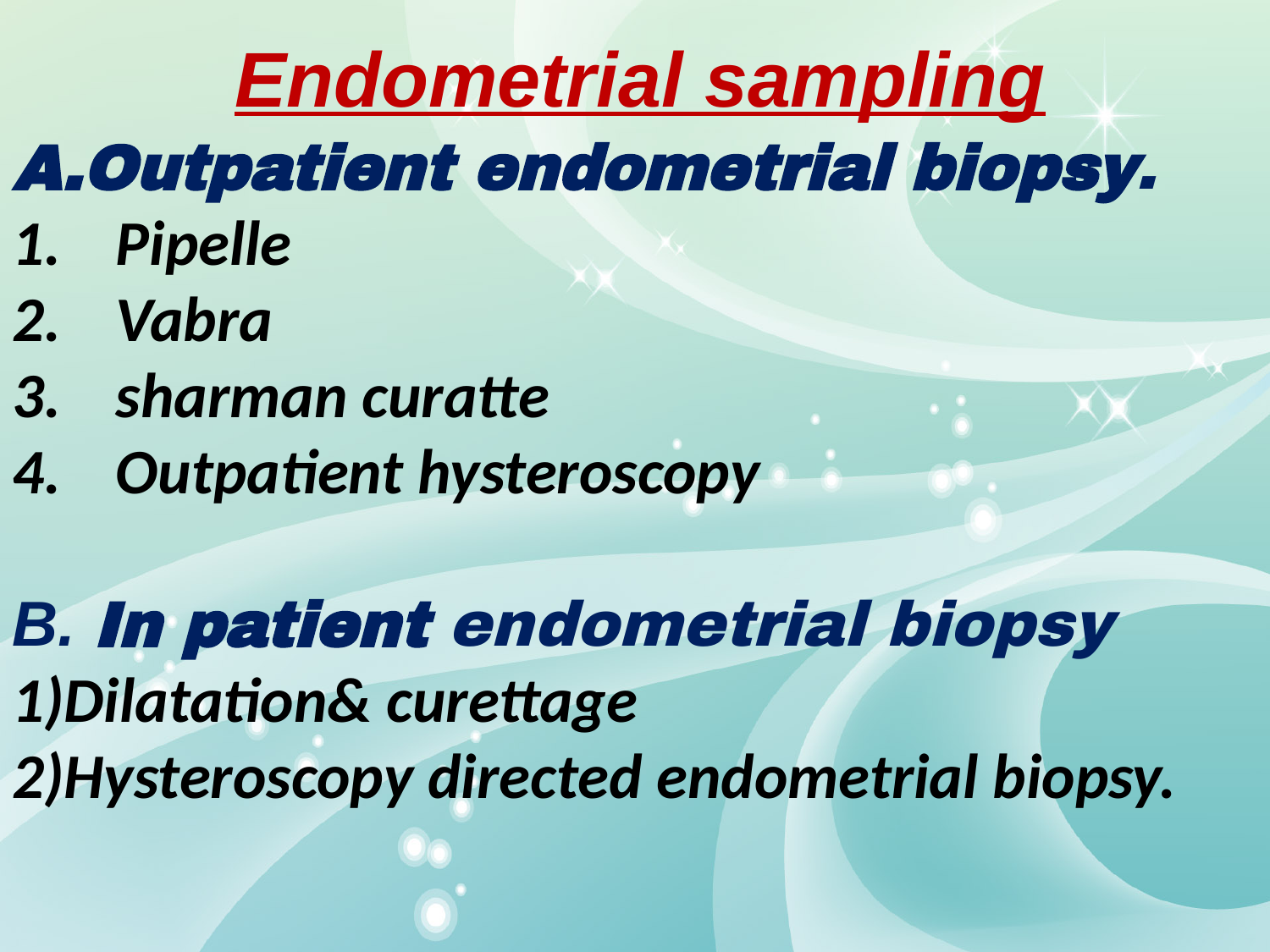

Endometrial sampling
Outpatient endometrial biopsy.
Pipelle
Vabra
sharman curatte
Outpatient hysteroscopy

B. In patient endometrial biopsy
Dilatation& curettage
Hysteroscopy directed endometrial biopsy.